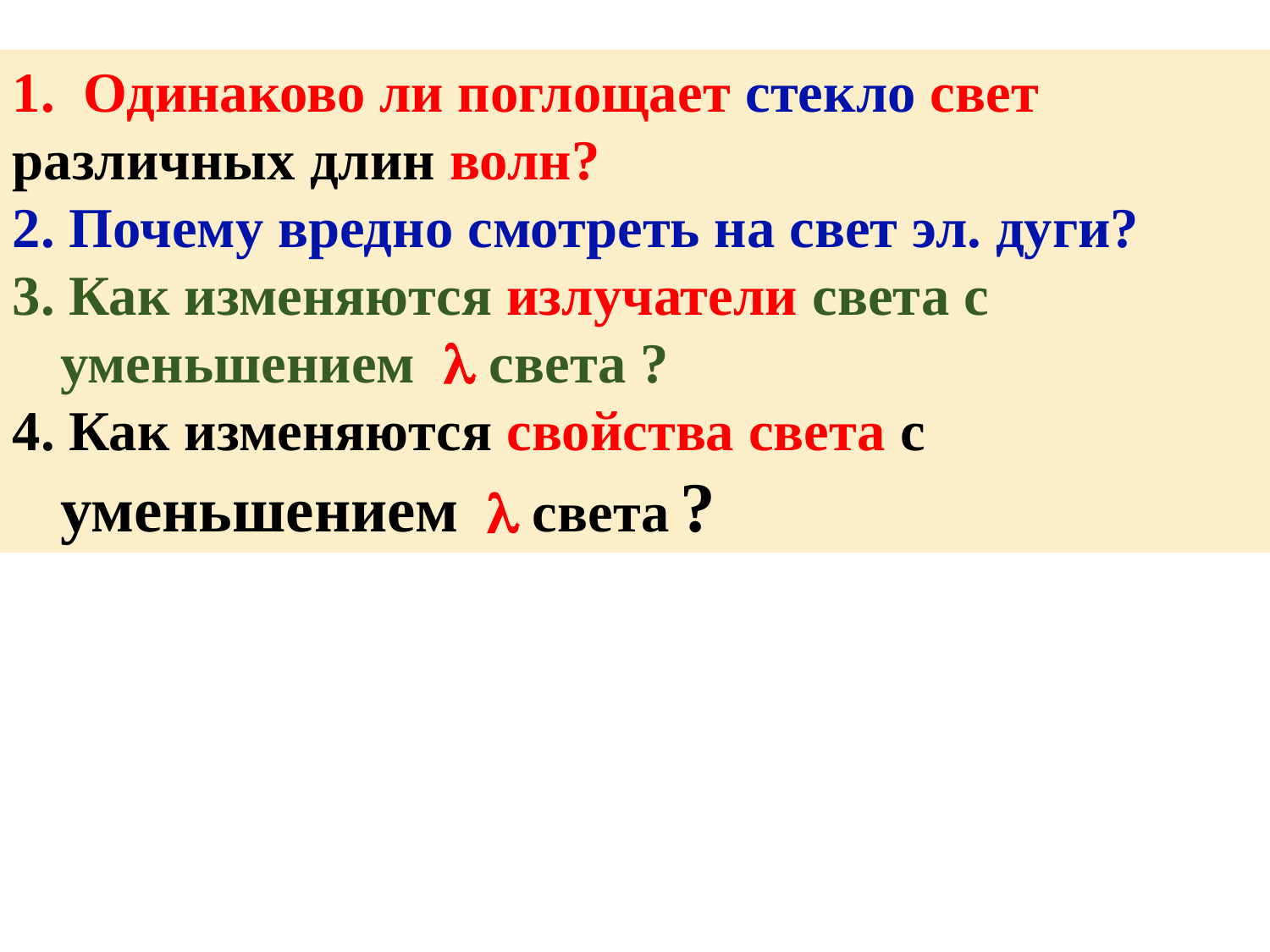

1.  Одинаково ли поглощает стекло свет различных длин волн?
2. Почему вредно смотреть на свет эл. дуги?
3. Как изменяются излучатели света с уменьшением  λ света ?
4. Как изменяются свойства света с                уменьшением  λ света ?